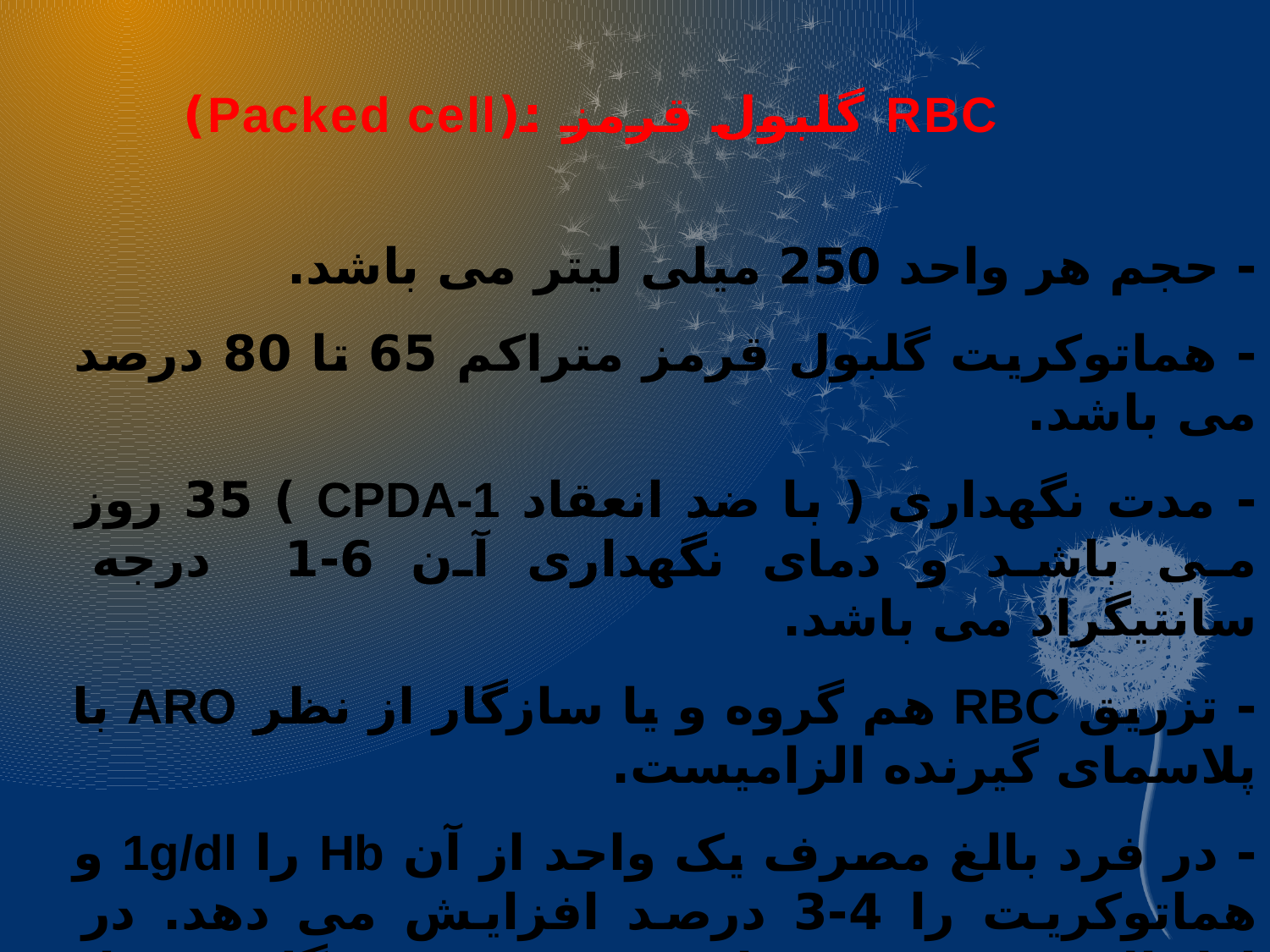

# RBC گلبول قرمز :(Packed cell)
- حجم هر واحد 250 میلی لیتر می باشد.
- هماتوکریت گلبول قرمز متراکم 65 تا 80 درصد می باشد.
- مدت نگهداری ( با ضد انعقاد CPDA-1 ) 35 روز می باشد و دمای نگهداری آن 6-1  درجه سانتيگراد می باشد.
- تزریق RBC هم گروه و یا سازگار از نظر ARO با پلاسمای گیرنده الزامیست.
- در فرد بالغ مصرف یک واحد از آن Hb را 1g/dl و هماتوکریت را 4-3 درصد افزایش می دهد. در اطفال تزریق به میزانml/kg 10-8 هموگلوبین را  gr/dl 2 و هماتوکریت را تا 6 درصد افزایش می دهد.